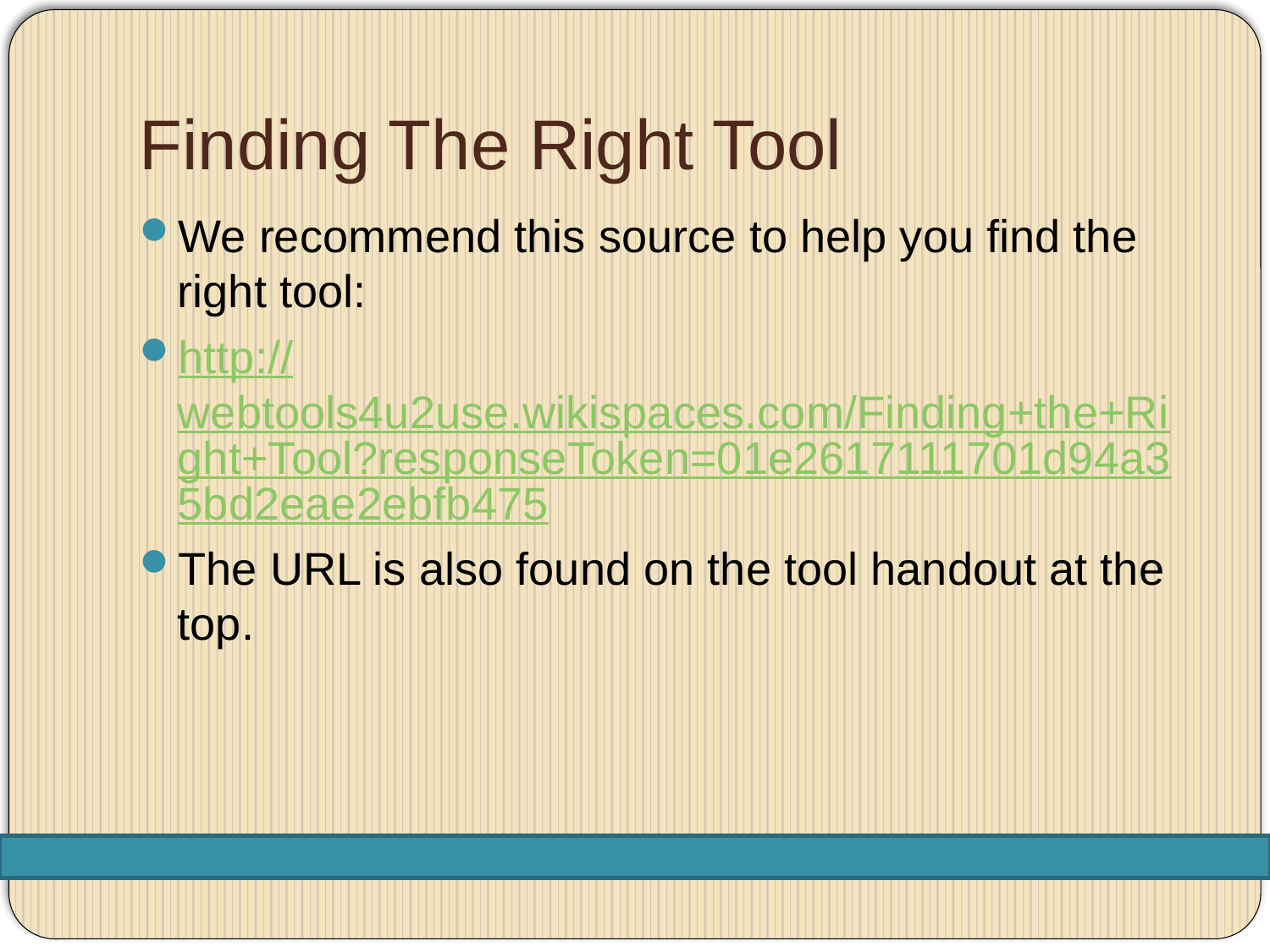

# Finding The Right Tool
We recommend this source to help you find the right tool:
http://webtools4u2use.wikispaces.com/Finding+the+Right+Tool?responseToken=01e2617111701d94a35bd2eae2ebfb475
The URL is also found on the tool handout at the top.